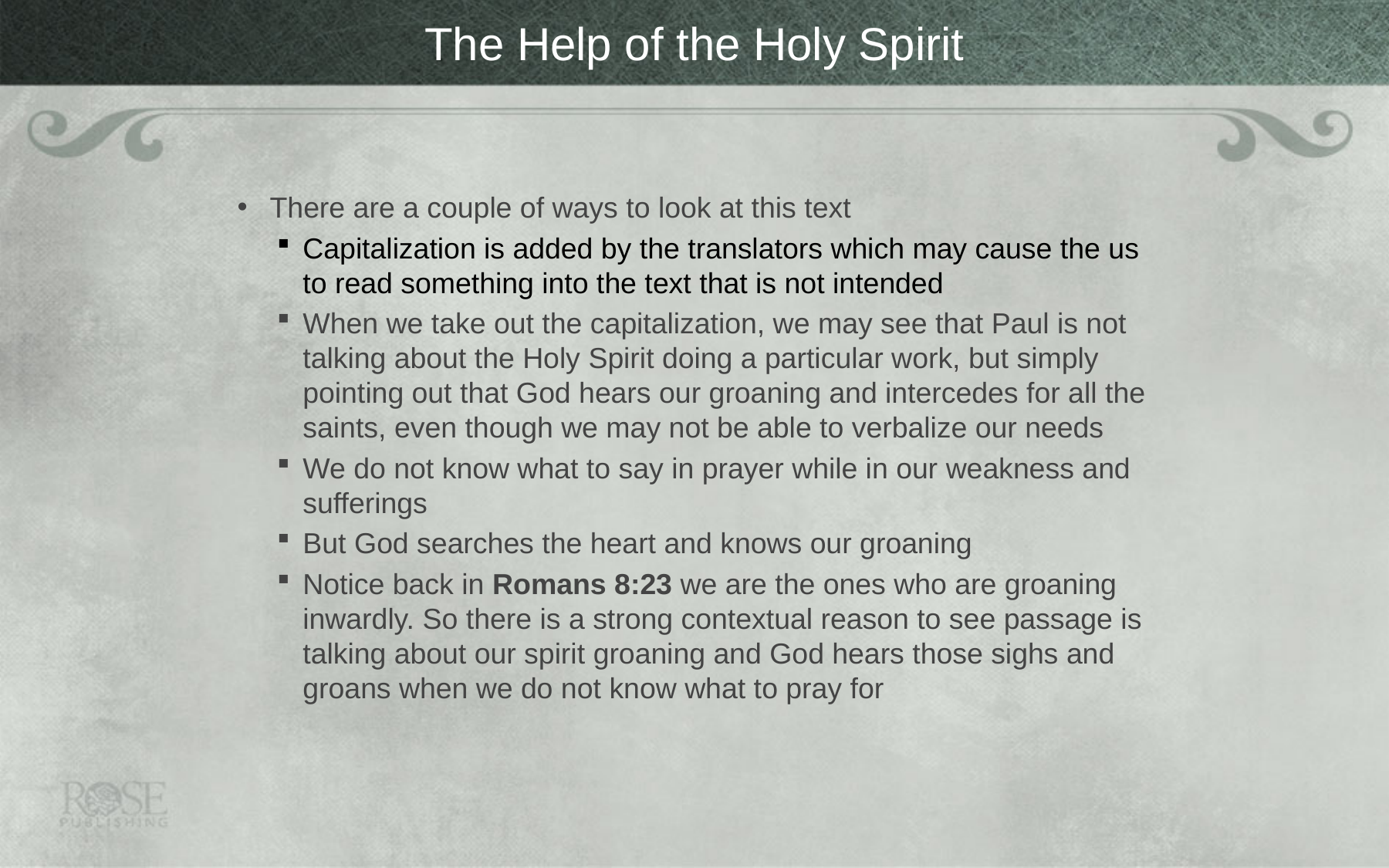

# The Help of the Holy Spirit
There are a couple of ways to look at this text
Capitalization is added by the translators which may cause the us to read something into the text that is not intended
When we take out the capitalization, we may see that Paul is not talking about the Holy Spirit doing a particular work, but simply pointing out that God hears our groaning and intercedes for all the saints, even though we may not be able to verbalize our needs
We do not know what to say in prayer while in our weakness and sufferings
But God searches the heart and knows our groaning
Notice back in Romans 8:23 we are the ones who are groaning inwardly. So there is a strong contextual reason to see passage is talking about our spirit groaning and God hears those sighs and groans when we do not know what to pray for